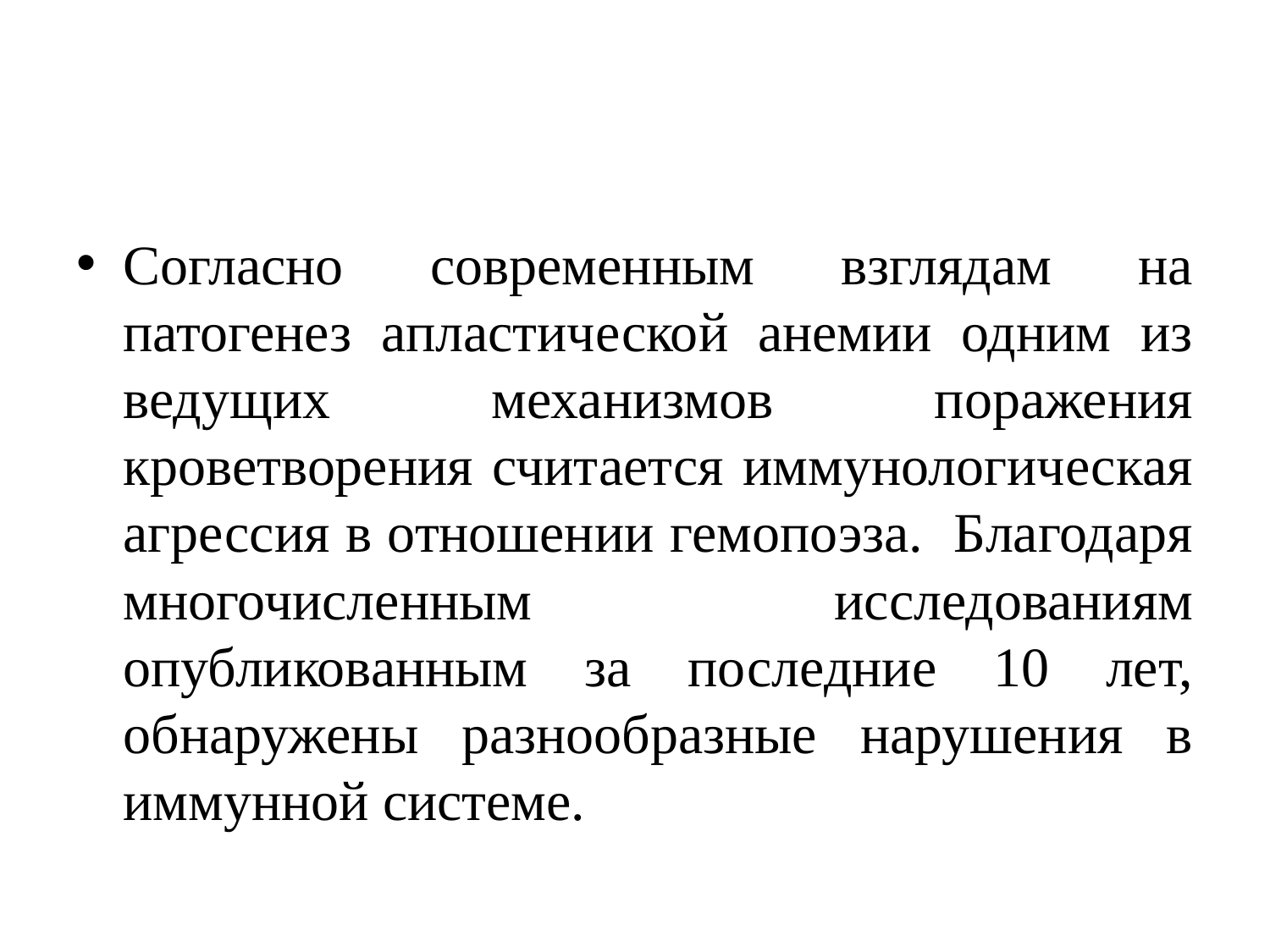

#
Согласно современным взглядам на патогенез апластической анемии одним из ведущих механизмов поражения кроветворения считается иммунологическая агрессия в отношении гемопоэза.  Благодаря многочисленным исследованиям опубликованным за последние 10 лет, обнаружены разнообразные нарушения в иммунной системе.